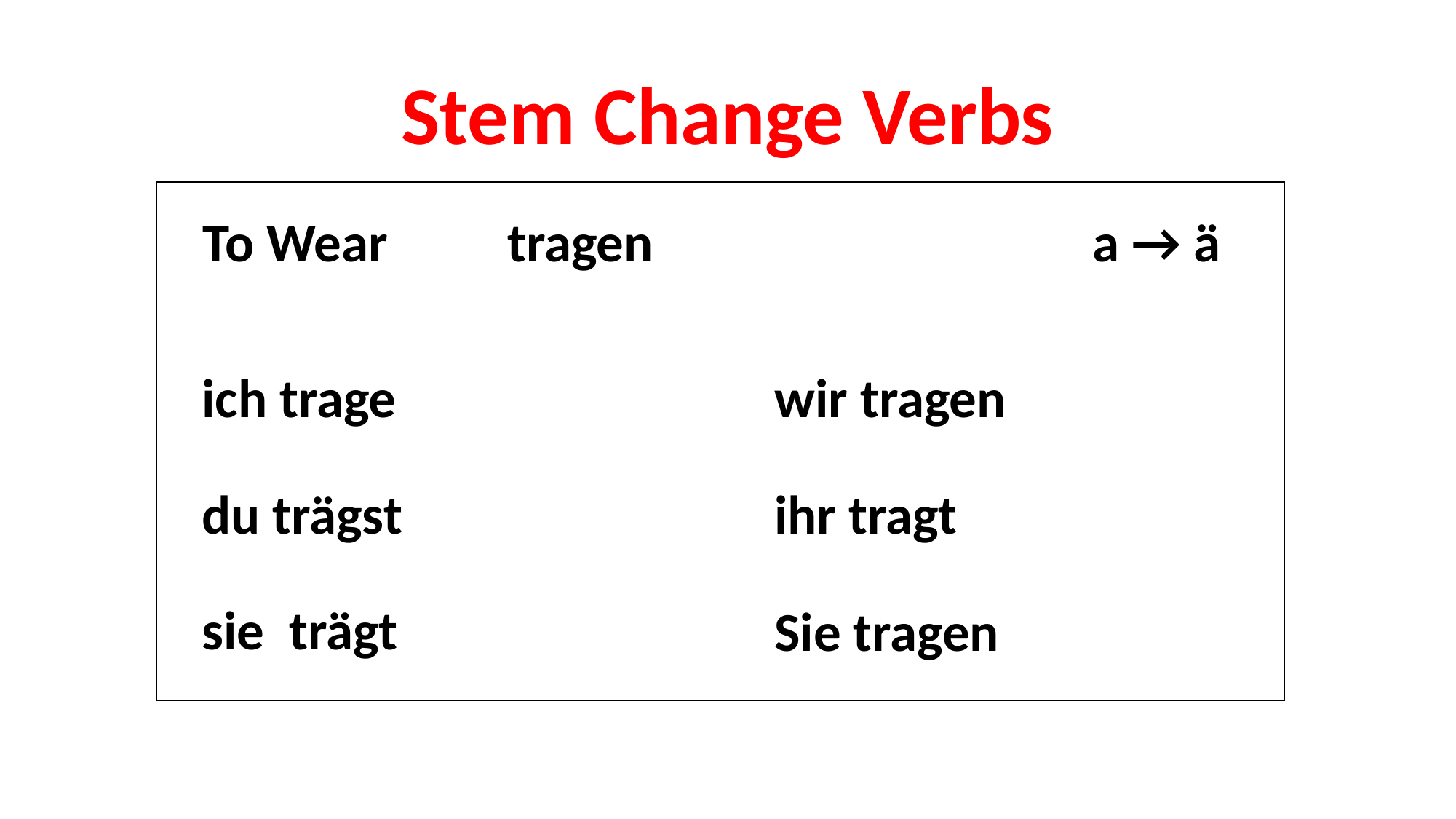

# Stem Change Verbs
|  |
| --- |
To Wear
tragen
a → ä
ich trage
wir tragen
du trägst
ihr tragt
sie  trägt
Sie tragen